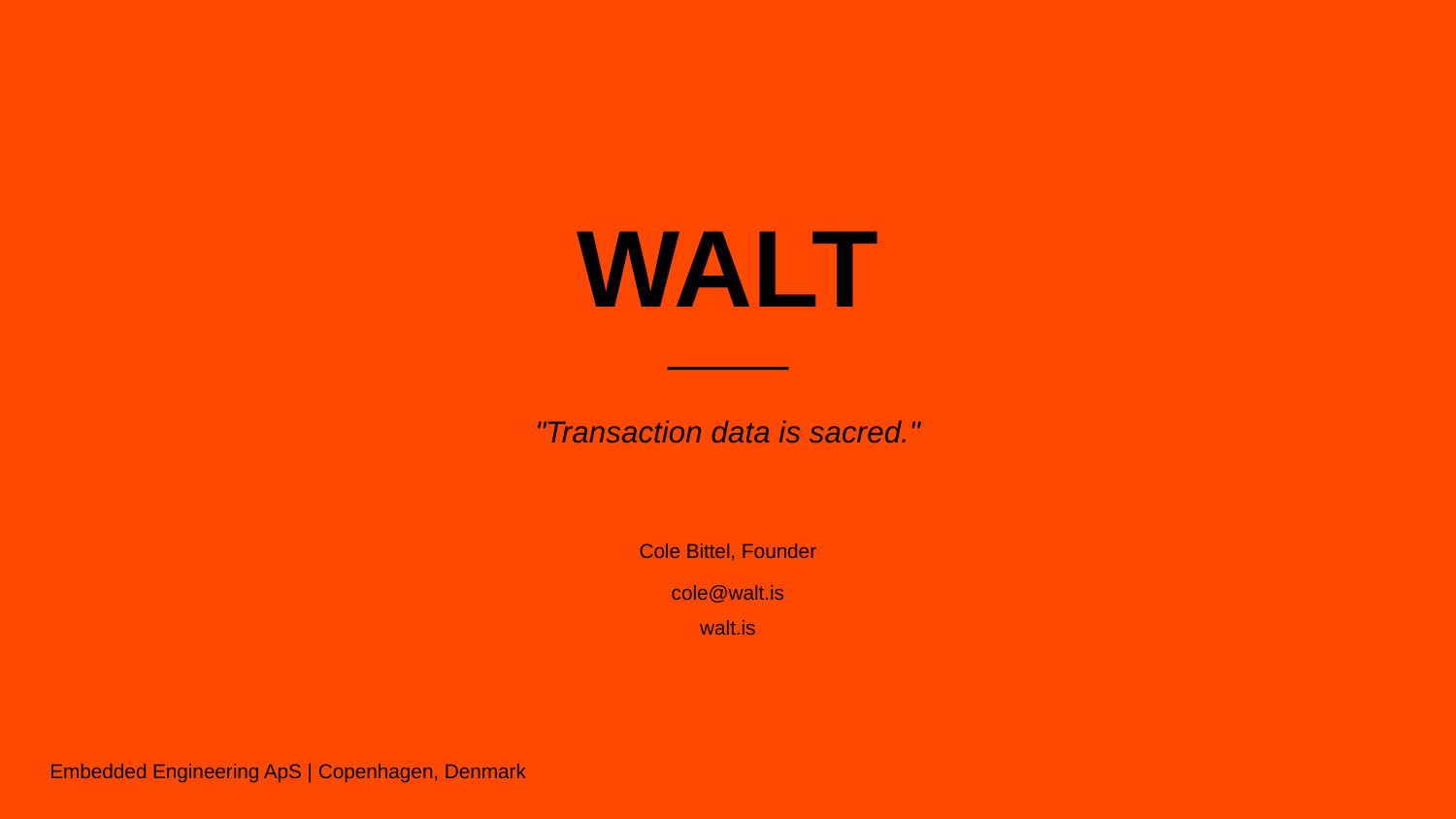

WALT

"Transaction data is sacred."
Cole Bittel, Founder
cole@walt.is
walt.is
Embedded Engineering ApS | Copenhagen, Denmark